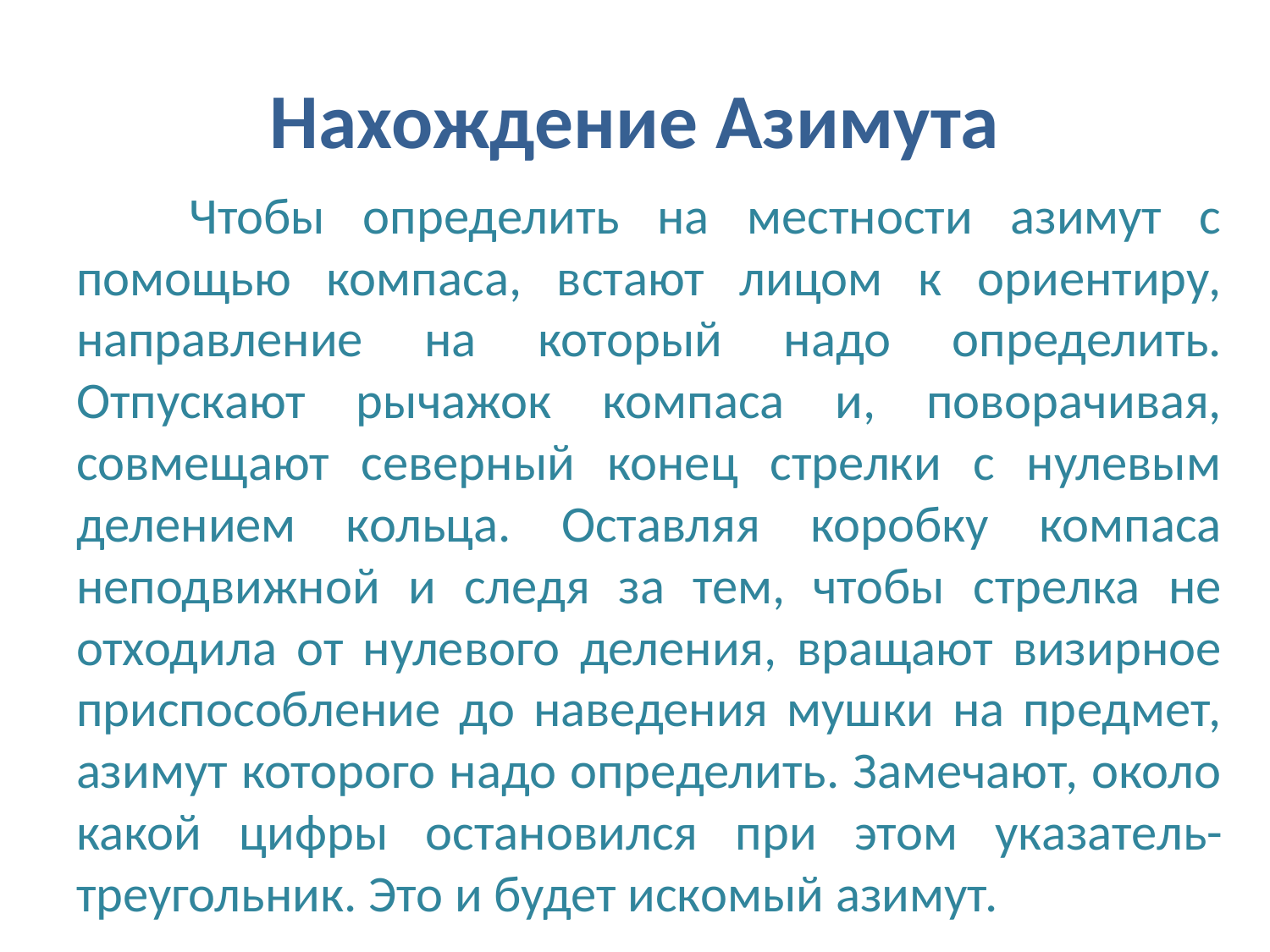

# Нахождение Азимута
   Чтобы определить на местности азимут с помощью компаса, встают лицом к ориентиру, направление на который надо определить. Отпускают рычажок компаса и, поворачивая, совмещают северный конец стрелки с нулевым делением кольца. Оставляя коробку компаса неподвижной и следя за тем, чтобы стрелка не отходила от нулевого деления, вращают визирное приспособление до наведения мушки на предмет, азимут которого надо определить. Замечают, около какой цифры остановился при этом указатель-треугольник. Это и будет искомый азимут.